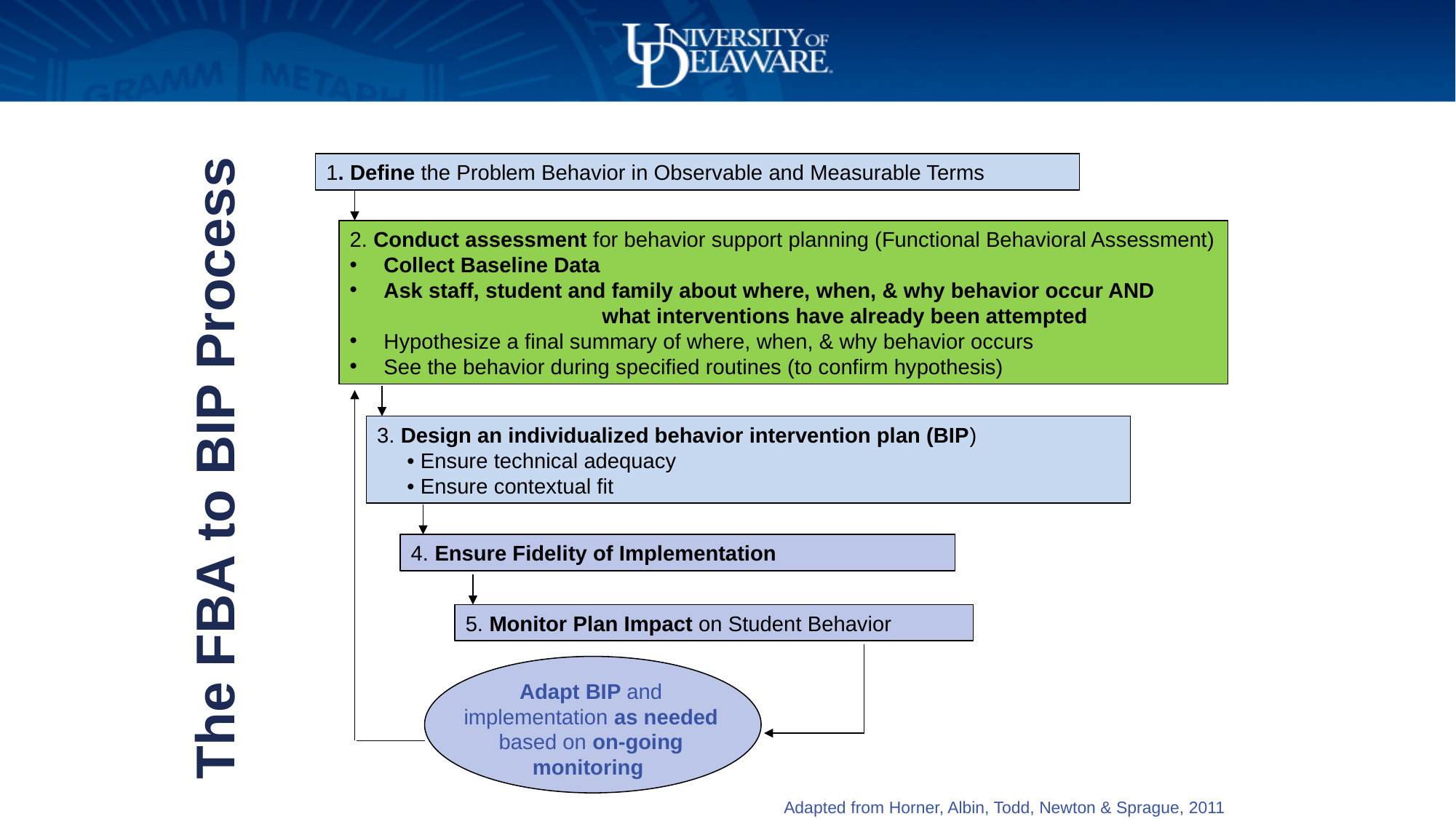

1. Define the Problem Behavior in Observable and Measurable Terms
2. Conduct assessment for behavior support planning (Functional Behavioral Assessment)
Collect Baseline Data
Ask staff, student and family about where, when, & why behavior occur AND 		what interventions have already been attempted
Hypothesize a final summary of where, when, & why behavior occurs
See the behavior during specified routines (to confirm hypothesis)
3. Design an individualized behavior intervention plan (BIP)
     • Ensure technical adequacy
     • Ensure contextual fit
    The FBA to BIP Process
4. Ensure Fidelity of Implementation
5. Monitor Plan Impact on Student Behavior

Adapt BIP and implementation as needed based on on-going monitoring
Adapted from Horner, Albin, Todd, Newton & Sprague, 2011